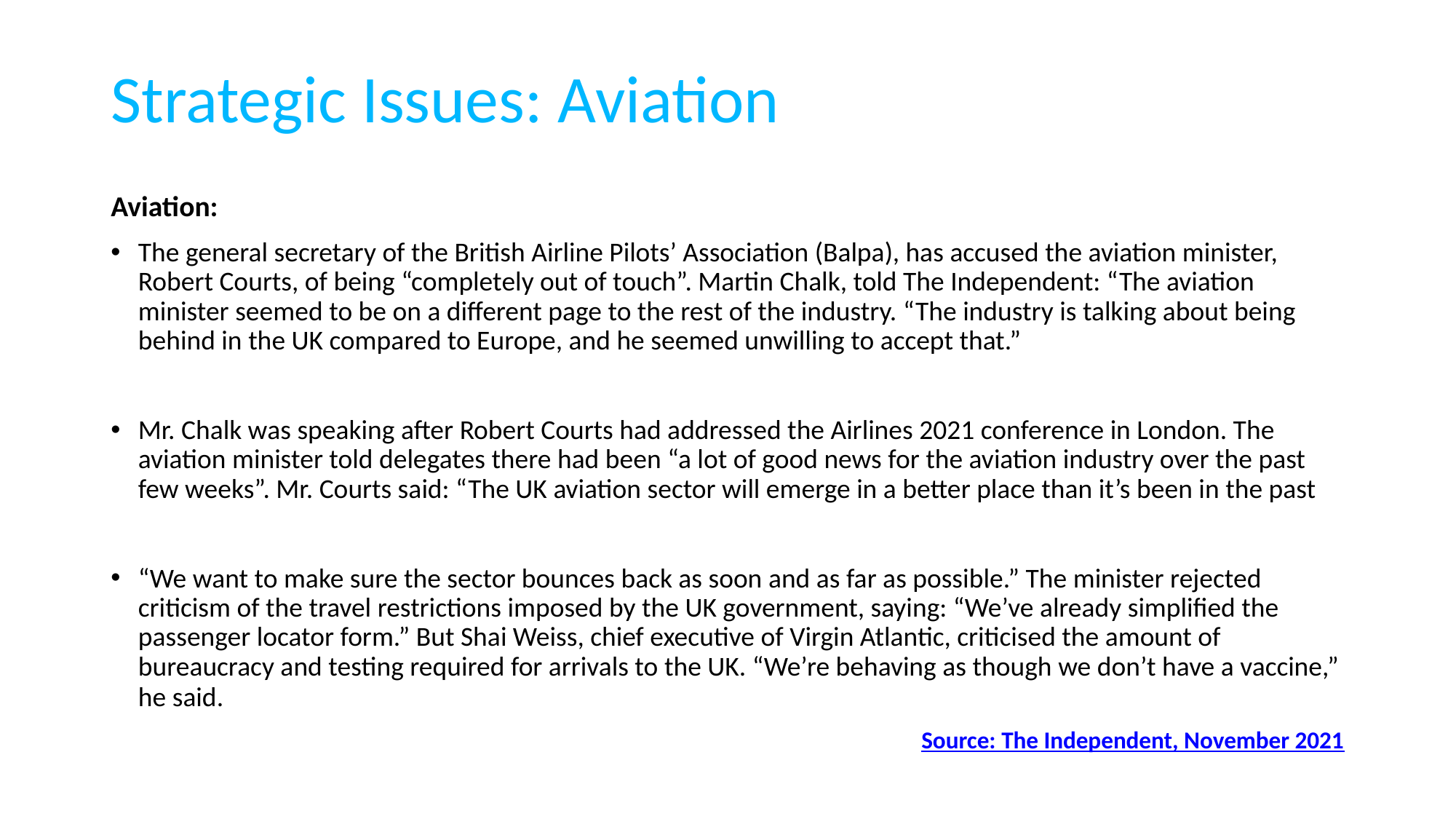

# Strategic Issues: Aviation
Aviation:
The general secretary of the British Airline Pilots’ Association (Balpa), has accused the aviation minister, Robert Courts, of being “completely out of touch”. Martin Chalk, told The Independent: “The aviation minister seemed to be on a different page to the rest of the industry. “The industry is talking about being behind in the UK compared to Europe, and he seemed unwilling to accept that.”

Mr. Chalk was speaking after Robert Courts had addressed the Airlines 2021 conference in London. The aviation minister told delegates there had been “a lot of good news for the aviation industry over the past few weeks”. Mr. Courts said: “The UK aviation sector will emerge in a better place than it’s been in the past

“We want to make sure the sector bounces back as soon and as far as possible.” The minister rejected criticism of the travel restrictions imposed by the UK government, saying: “We’ve already simplified the passenger locator form.” But Shai Weiss, chief executive of Virgin Atlantic, criticised the amount of bureaucracy and testing required for arrivals to the UK. “We’re behaving as though we don’t have a vaccine,” he said.
        Source: The Independent, November 2021